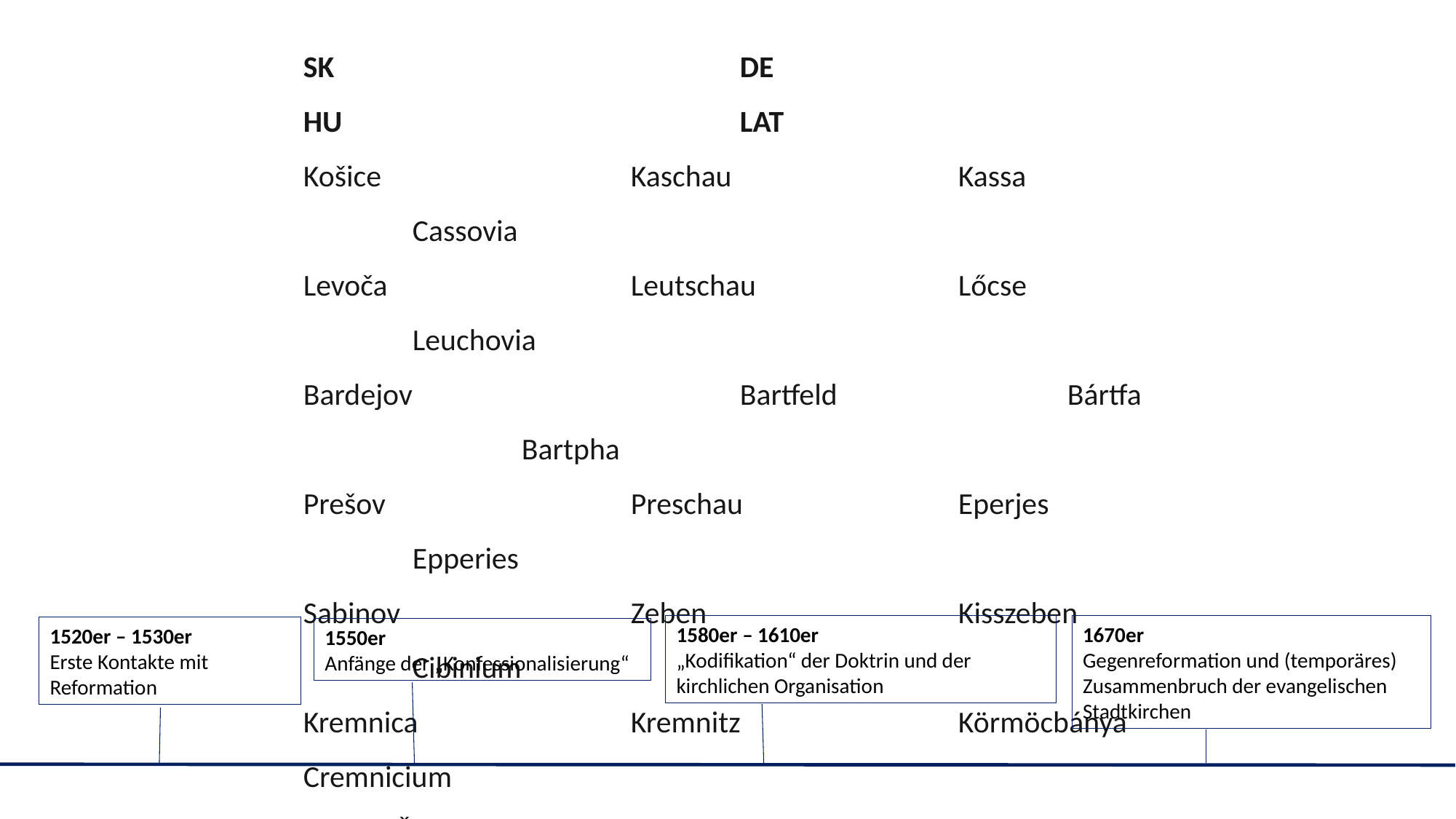

SK				DE				HU				LAT
Košice			Kaschau 			Kassa 			Cassovia
Levoča			Leutschau		Lőcse 			Leuchovia
Bardejov			Bartfeld			Bártfa			Bartpha
Prešov			Preschau		Eperjes			Epperies
Sabinov			Zeben 			Kisszeben		Cibinium
Kremnica		Kremnitz		Körmöcbánya	Cremnicium
Banská Štiavnica	Schemnitz		Selmecbánya		Schemnicium
Banská Bystrica	Neusohl			Besztercebánya	Novisolium

1670er
Gegenreformation und (temporäres) Zusammenbruch der evangelischen Stadtkirchen
1580er – 1610er
„Kodifikation“ der Doktrin und der kirchlichen Organisation
1520er – 1530er
Erste Kontakte mit Reformation
1550er
Anfänge der „Konfessionalisierung“